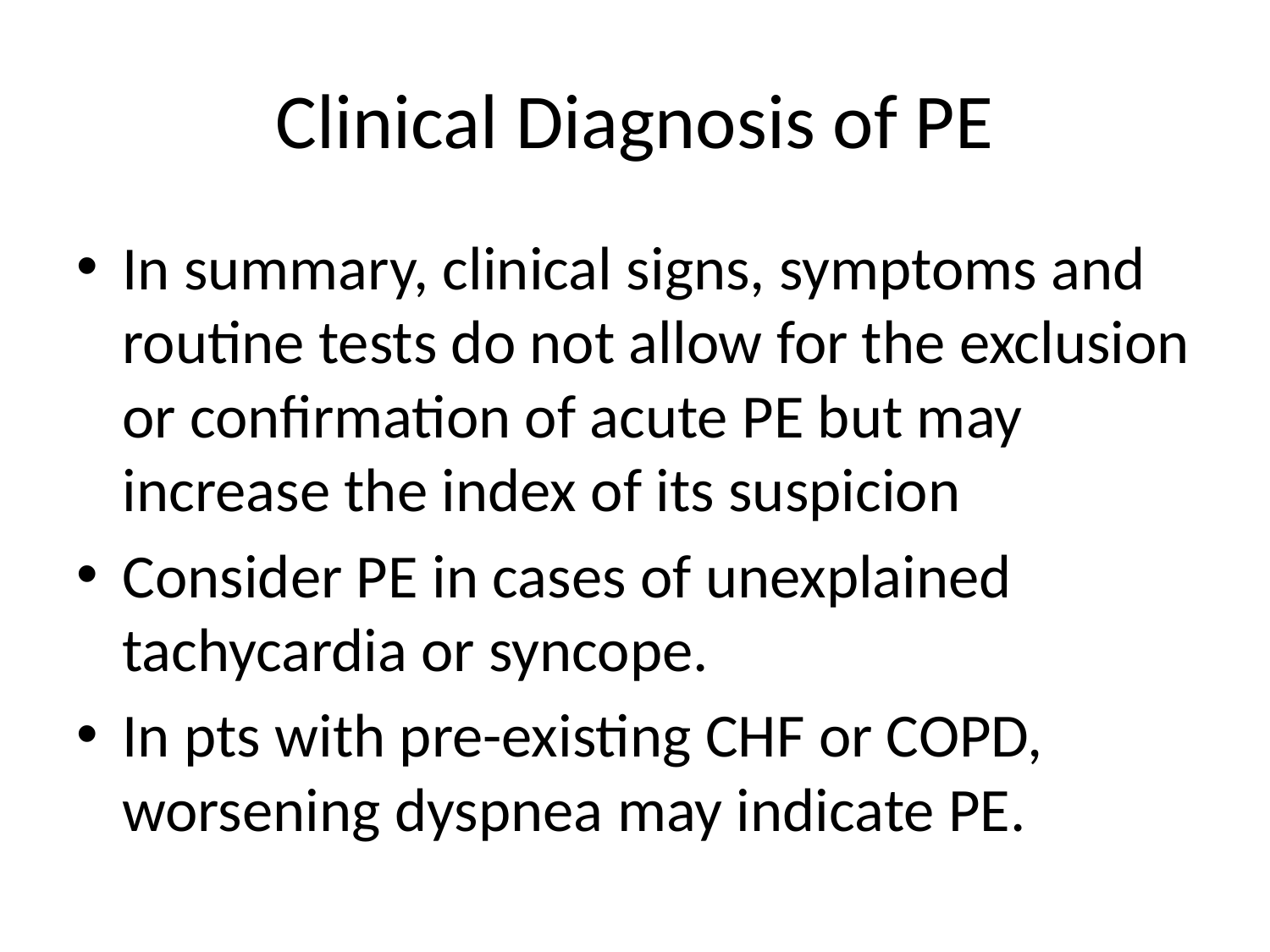

# Clinical Diagnosis of PE
In summary, clinical signs, symptoms and routine tests do not allow for the exclusion or confirmation of acute PE but may increase the index of its suspicion
Consider PE in cases of unexplained tachycardia or syncope.
In pts with pre-existing CHF or COPD, worsening dyspnea may indicate PE.